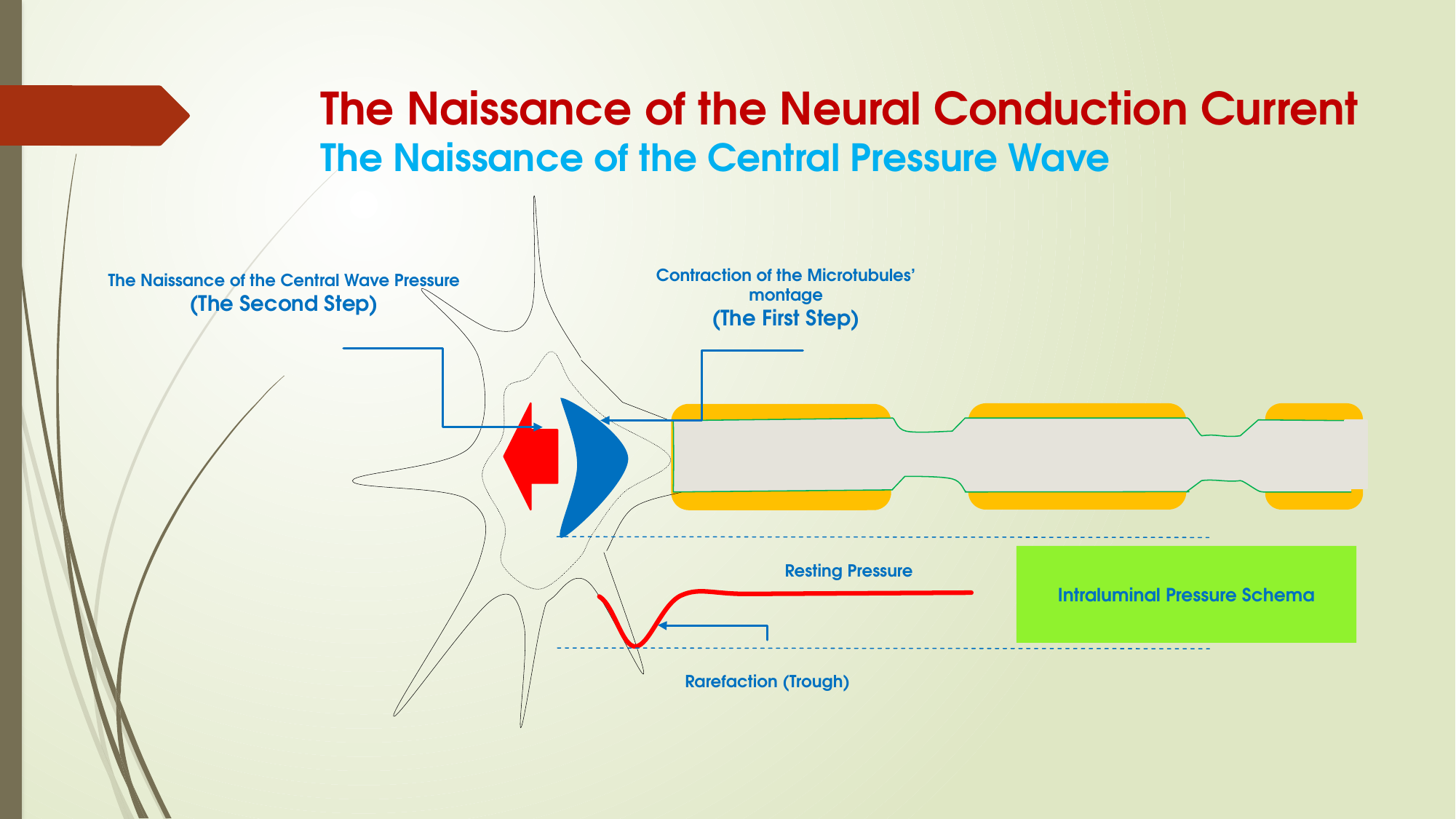

# The Naissance of the Neural Conduction Current The Naissance of the Central Pressure Wave

The Naissance of the Central Wave Pressure
(The Second Step)
Contraction of the Microtubules’ montage
(The First Step)

Resting Pressure
Intraluminal Pressure Schema

Rarefaction (Trough)